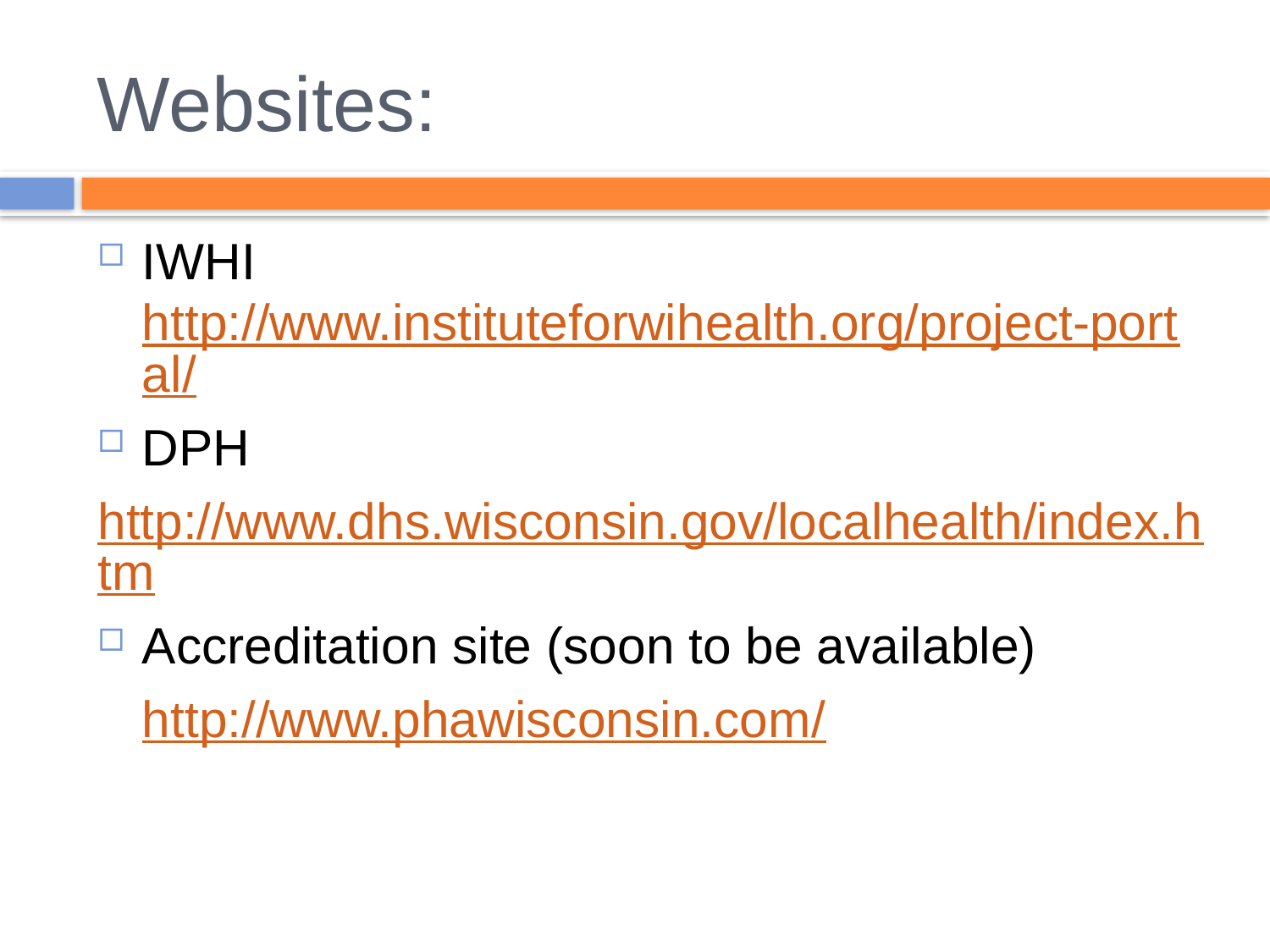

# Websites:
IWHI http://www.instituteforwihealth.org/project-portal/
DPH
http://www.dhs.wisconsin.gov/localhealth/index.htm
Accreditation site (soon to be available)
 	http://www.phawisconsin.com/